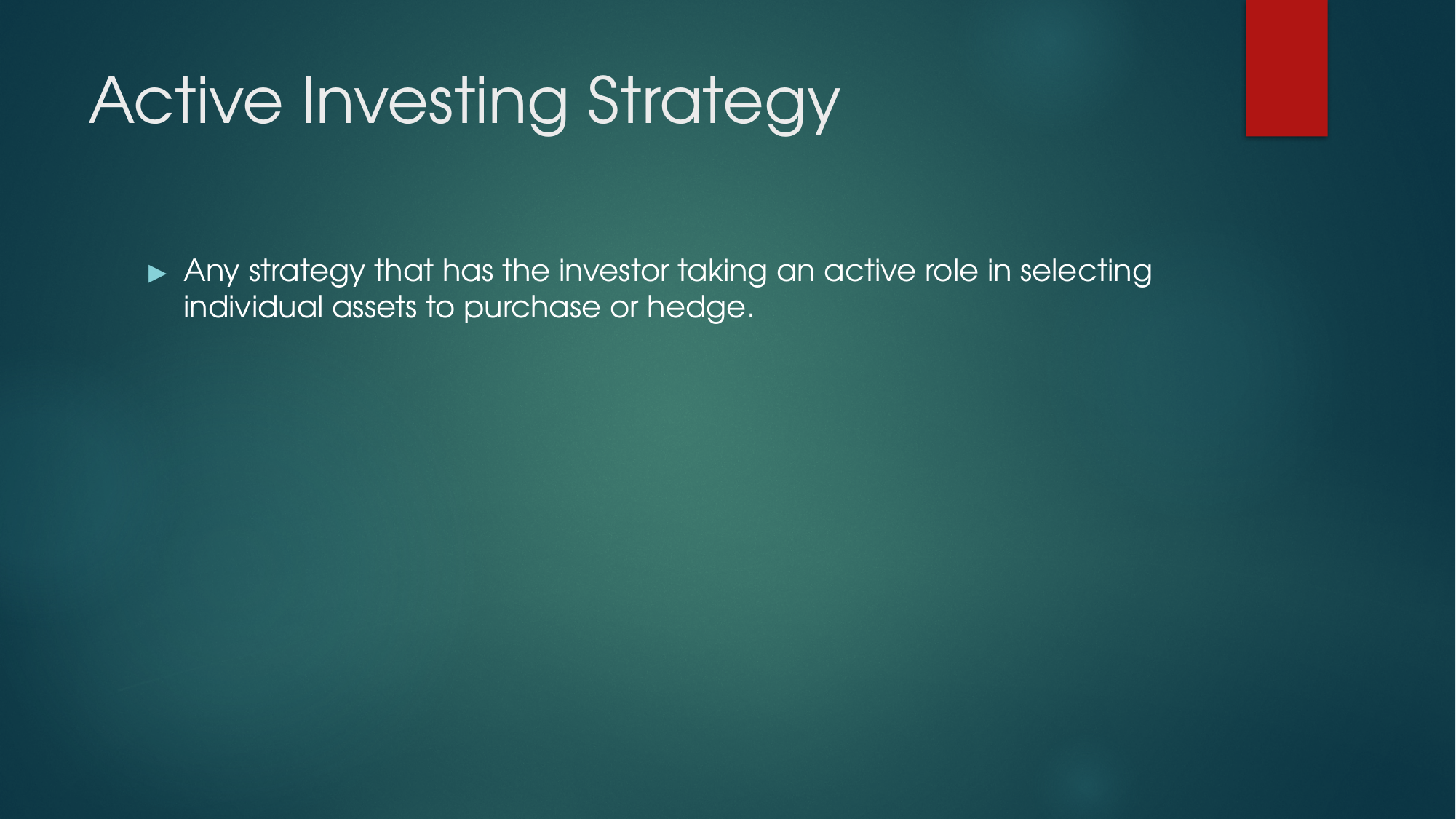

# Active Investing Strategy
Any strategy that has the investor taking an active role in selecting individual assets to purchase or hedge.